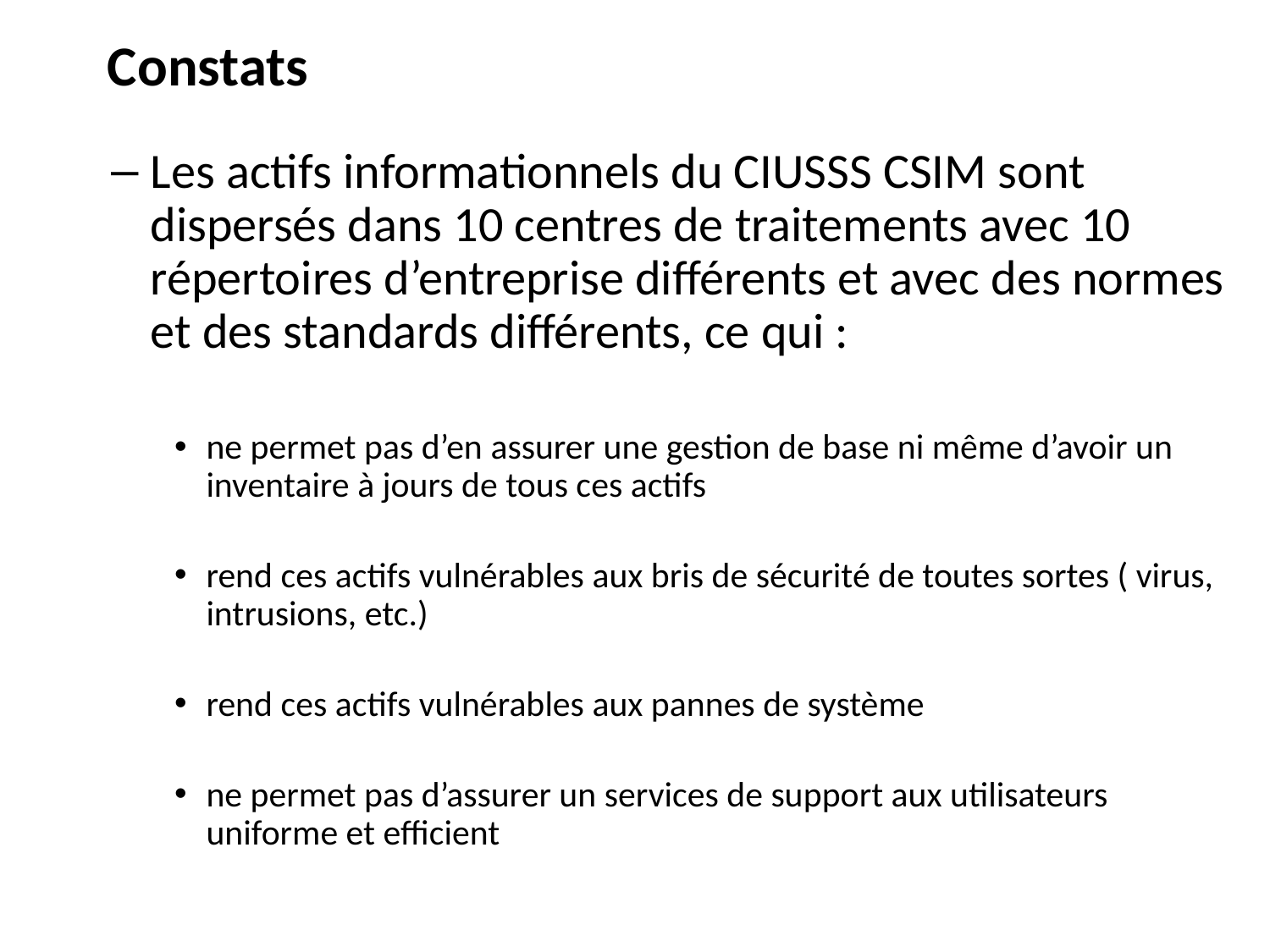

Constats
Les actifs informationnels du CIUSSS CSIM sont dispersés dans 10 centres de traitements avec 10 répertoires d’entreprise différents et avec des normes et des standards différents, ce qui :

ne permet pas d’en assurer une gestion de base ni même d’avoir un inventaire à jours de tous ces actifs

rend ces actifs vulnérables aux bris de sécurité de toutes sortes ( virus, intrusions, etc.)

rend ces actifs vulnérables aux pannes de système

ne permet pas d’assurer un services de support aux utilisateurs uniforme et efficient